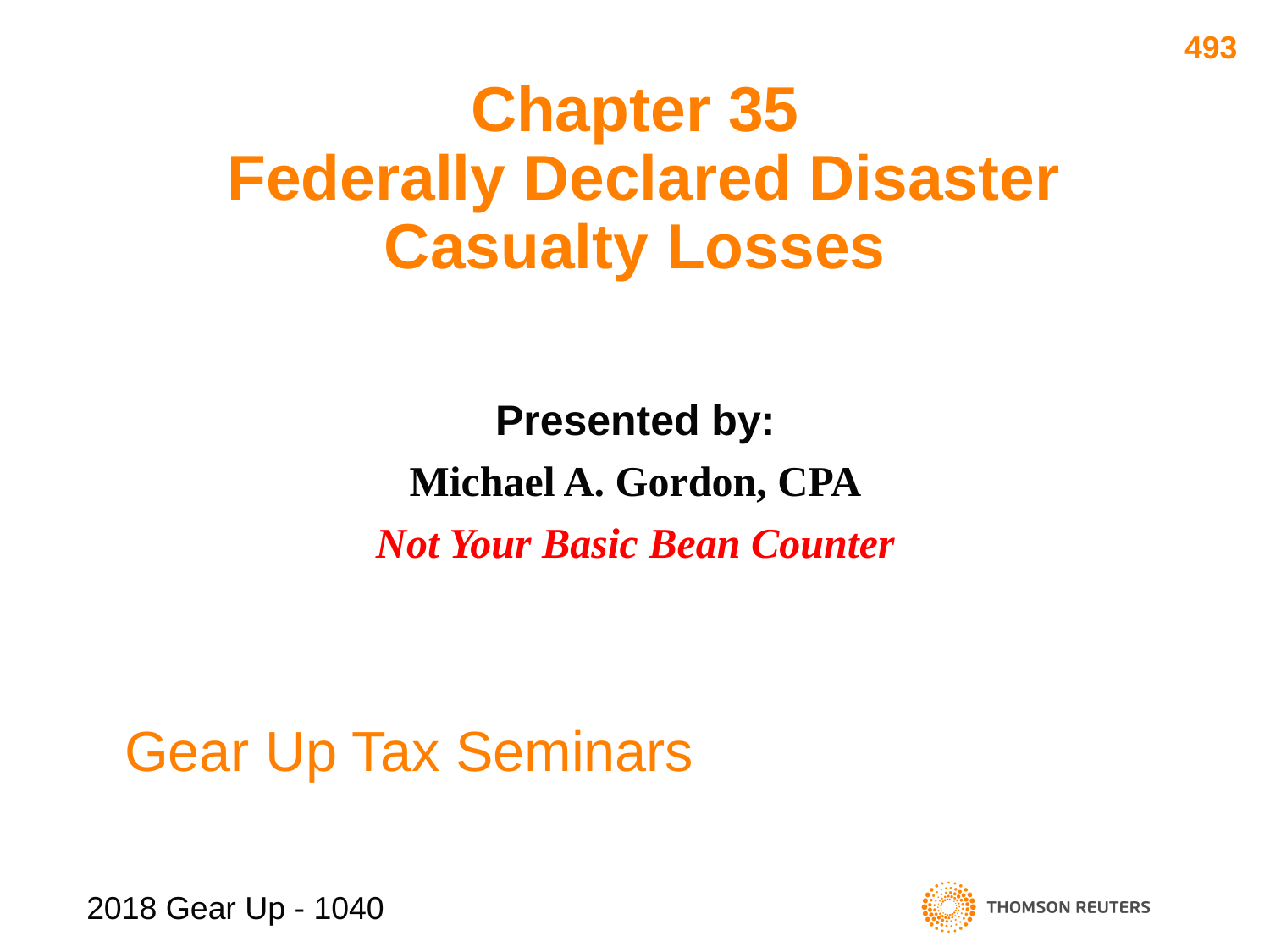

493
# Chapter 35 Federally Declared Disaster Casualty Losses

Presented by:
Michael A. Gordon, CPA
Not Your Basic Bean Counter
Gear Up Tax Seminars